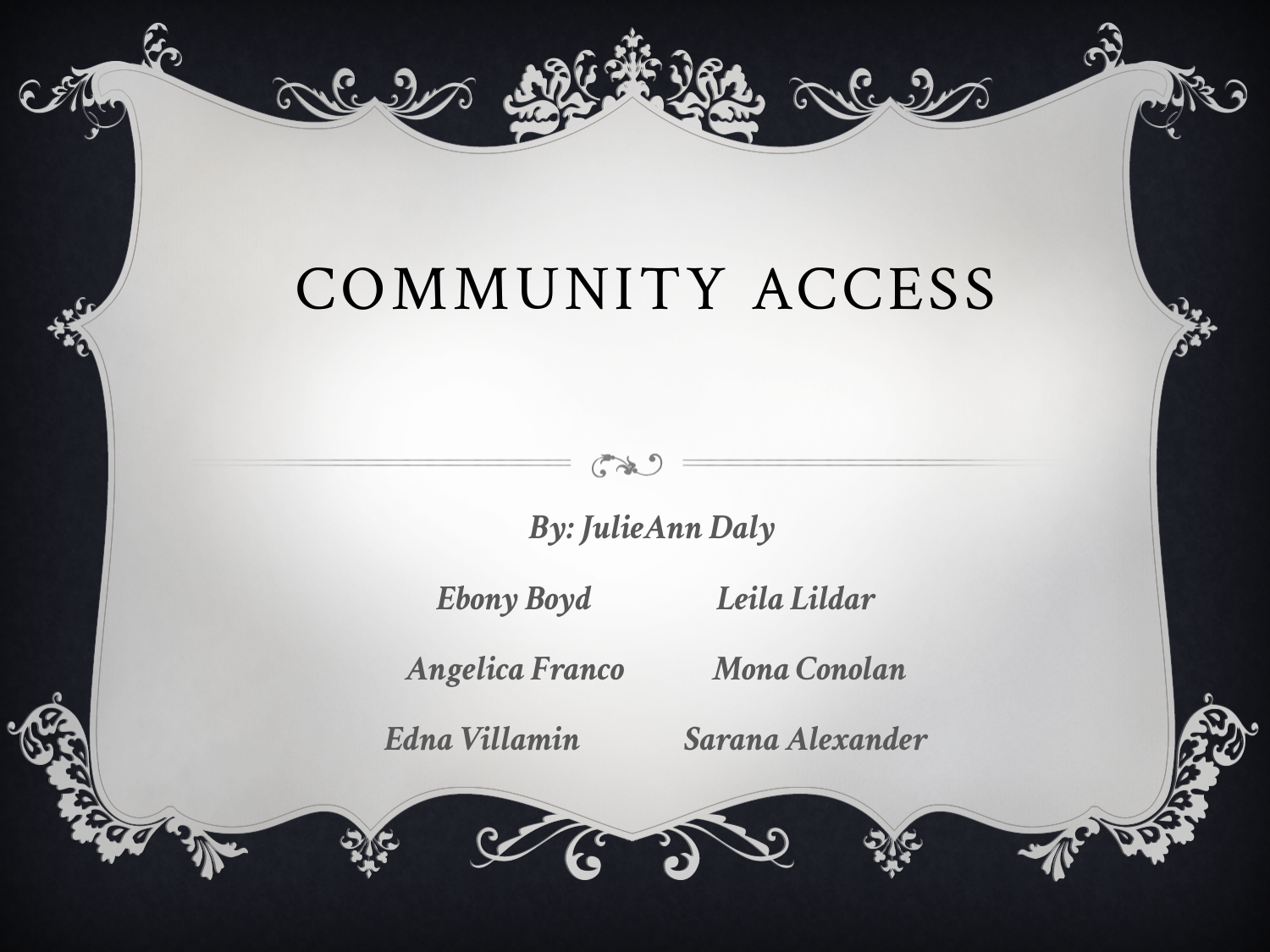

# Community Access
By: JulieAnn Daly
Ebony Boyd	    Leila Lildar
Angelica Franco	        Mona Conolan
Edna Villamin	       Sarana Alexander